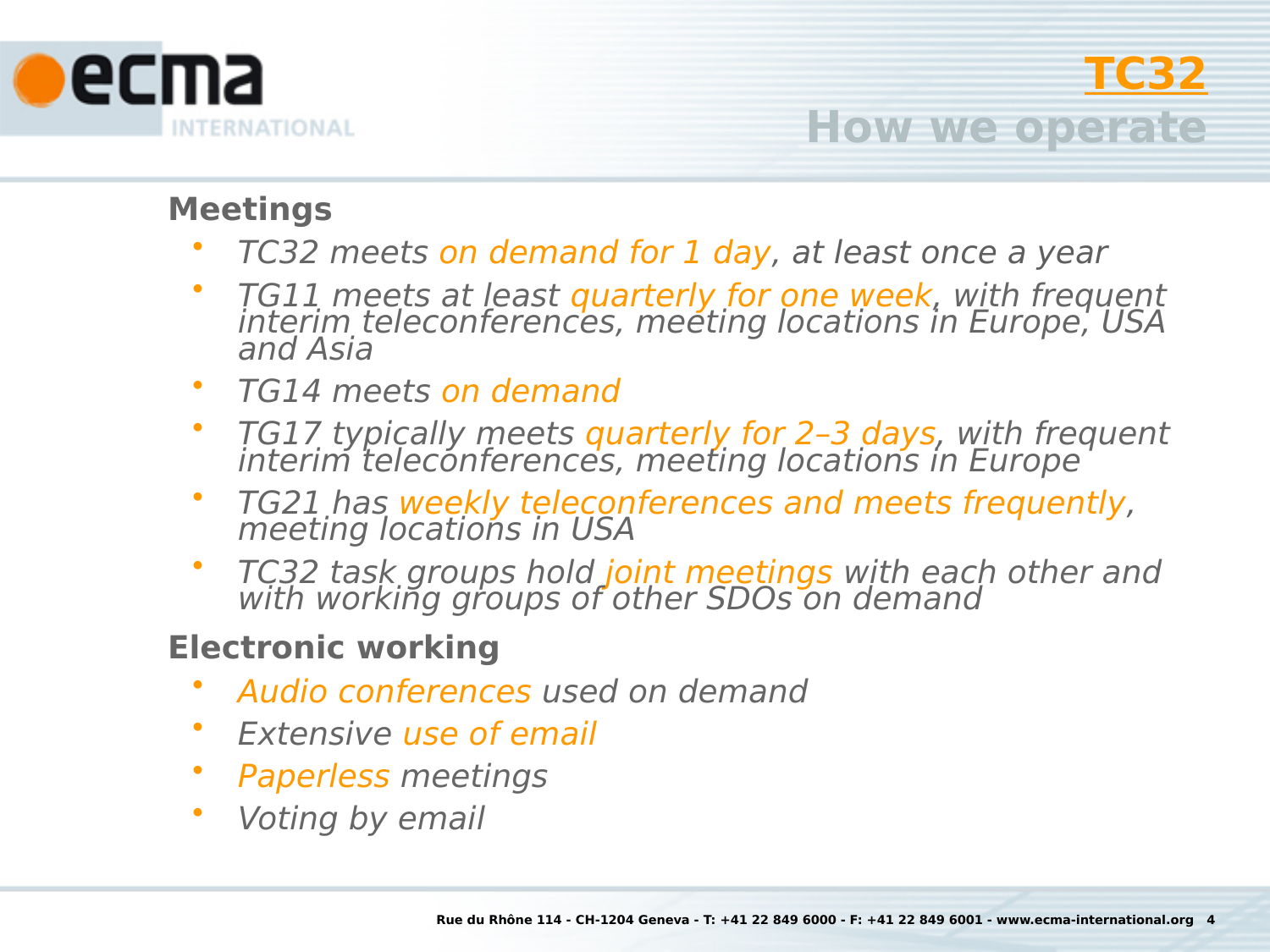

# TC32 How we operate
Meetings
TC32 meets on demand for 1 day, at least once a year
TG11 meets at least quarterly for one week, with frequent interim teleconferences, meeting locations in Europe, USA and Asia
TG14 meets on demand
TG17 typically meets quarterly for 2–3 days, with frequent interim teleconferences, meeting locations in Europe
TG21 has weekly teleconferences and meets frequently, meeting locations in USA
TC32 task groups hold joint meetings with each other and with working groups of other SDOs on demand
Electronic working
Audio conferences used on demand
Extensive use of email
Paperless meetings
Voting by email
Rue du Rhône 114 - CH-1204 Geneva - T: +41 22 849 6000 - F: +41 22 849 6001 - www.ecma-international.org   4